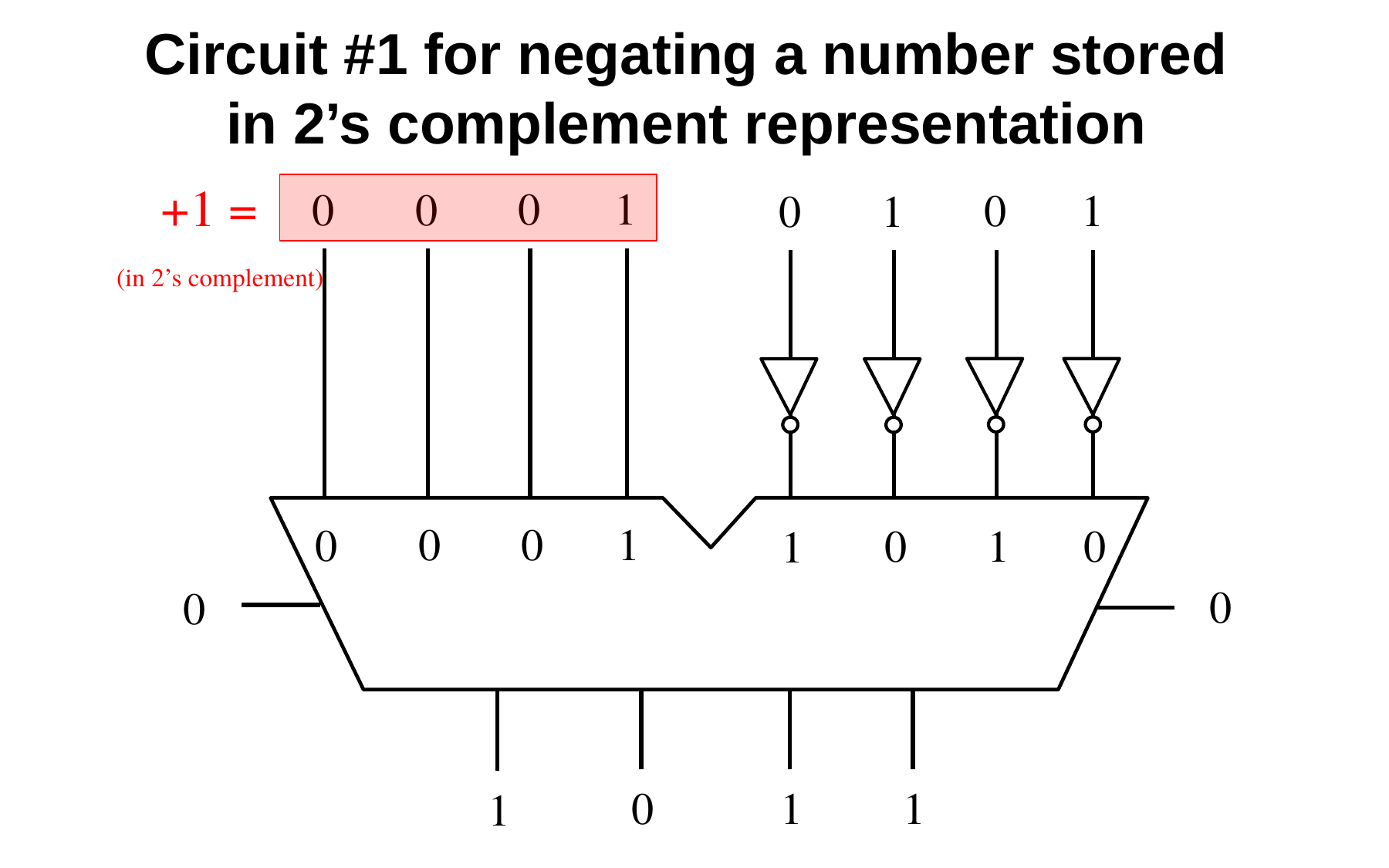

Circuit #1 for negating a number stored in 2’s complement representation
+1 =

0
0
1
1
0
0
0
0
0

1
1

0
0

1
1

0
(in 2’s complement)

0
0
0
1
1
1